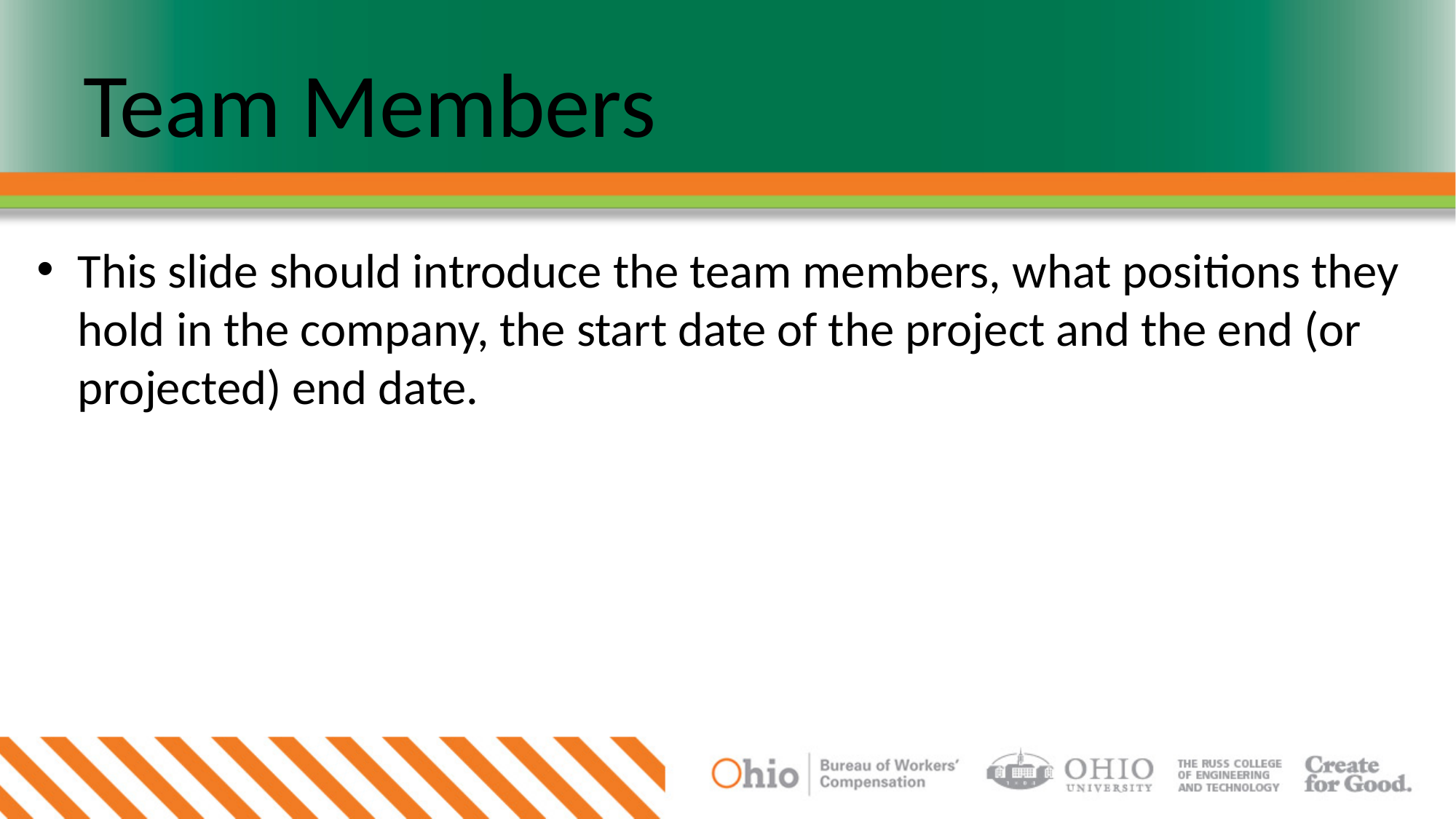

# Team Members
This slide should introduce the team members, what positions they hold in the company, the start date of the project and the end (or projected) end date.